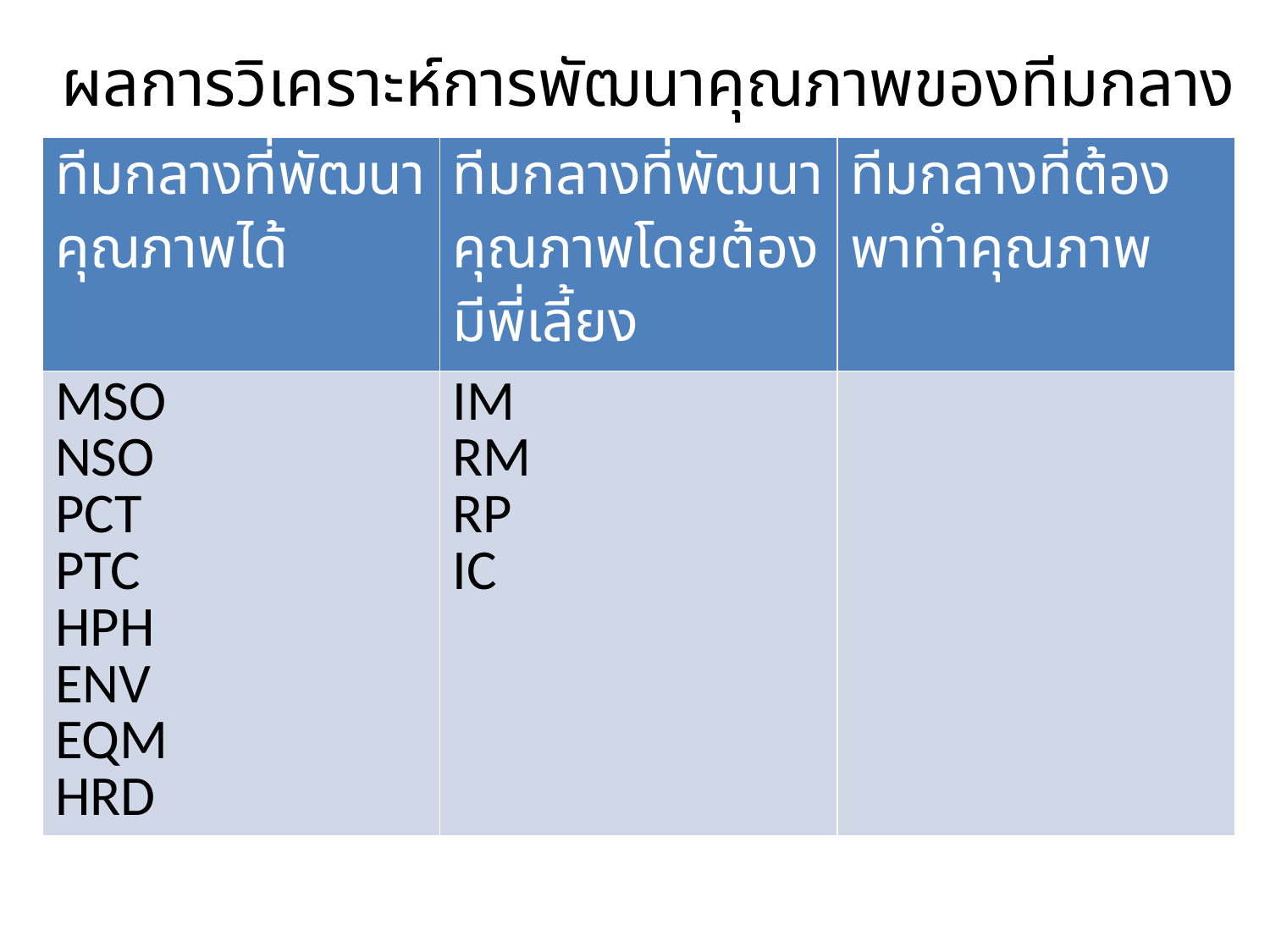

# ผลการวิเคราะห์การพัฒนาคุณภาพของทีมกลาง
| ทีมกลางที่พัฒนาคุณภาพได้ | ทีมกลางที่พัฒนาคุณภาพโดยต้องมีพี่เลี้ยง | ทีมกลางที่ต้องพาทำคุณภาพ |
| --- | --- | --- |
| MSO NSO PCT PTC HPH ENV EQM HRD | IM RM RP IC |  |